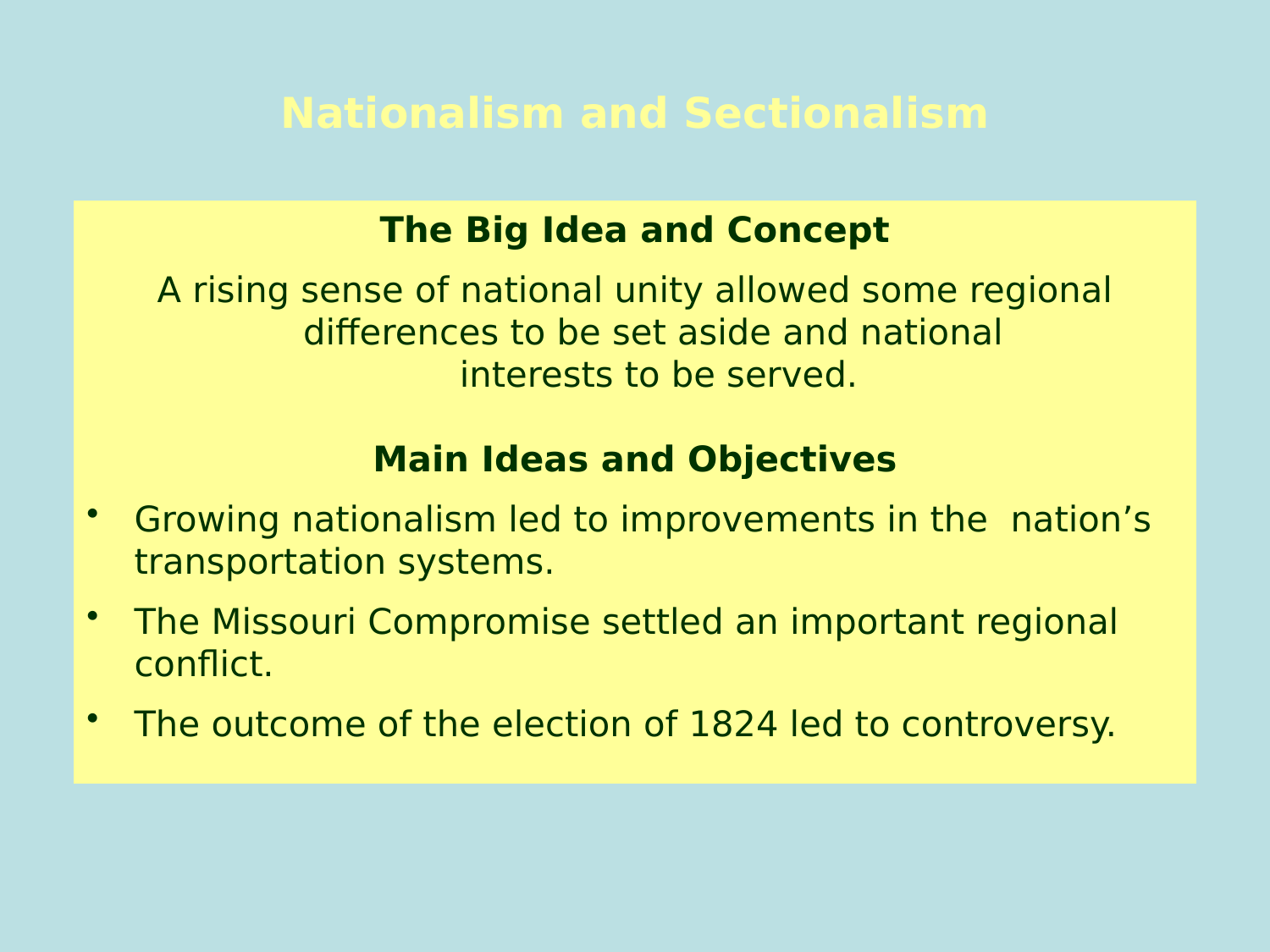

# Nationalism and Sectionalism
The Big Idea and Concept
A rising sense of national unity allowed some regional differences to be set aside and national
interests to be served.

Main Ideas and Objectives
Growing nationalism led to improvements in the  nation’s transportation systems.
The Missouri Compromise settled an important regional conflict.
The outcome of the election of 1824 led to controversy.